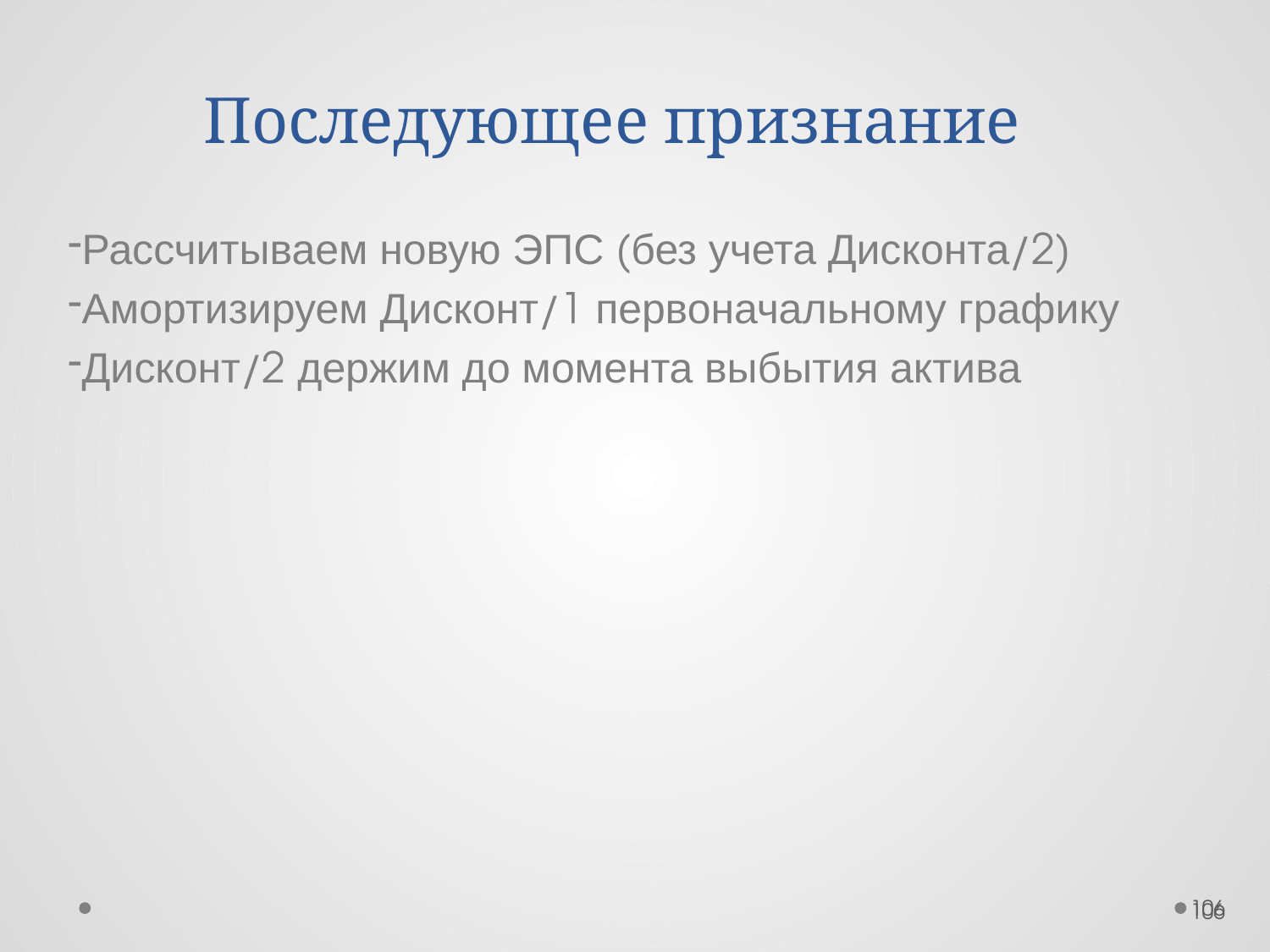

# Последующее признание
Рассчитываем новую ЭПС (без учета Дисконта/2)
Амортизируем Дисконт/1 первоначальному графику
Дисконт/2 держим до момента выбытия актива

106
106